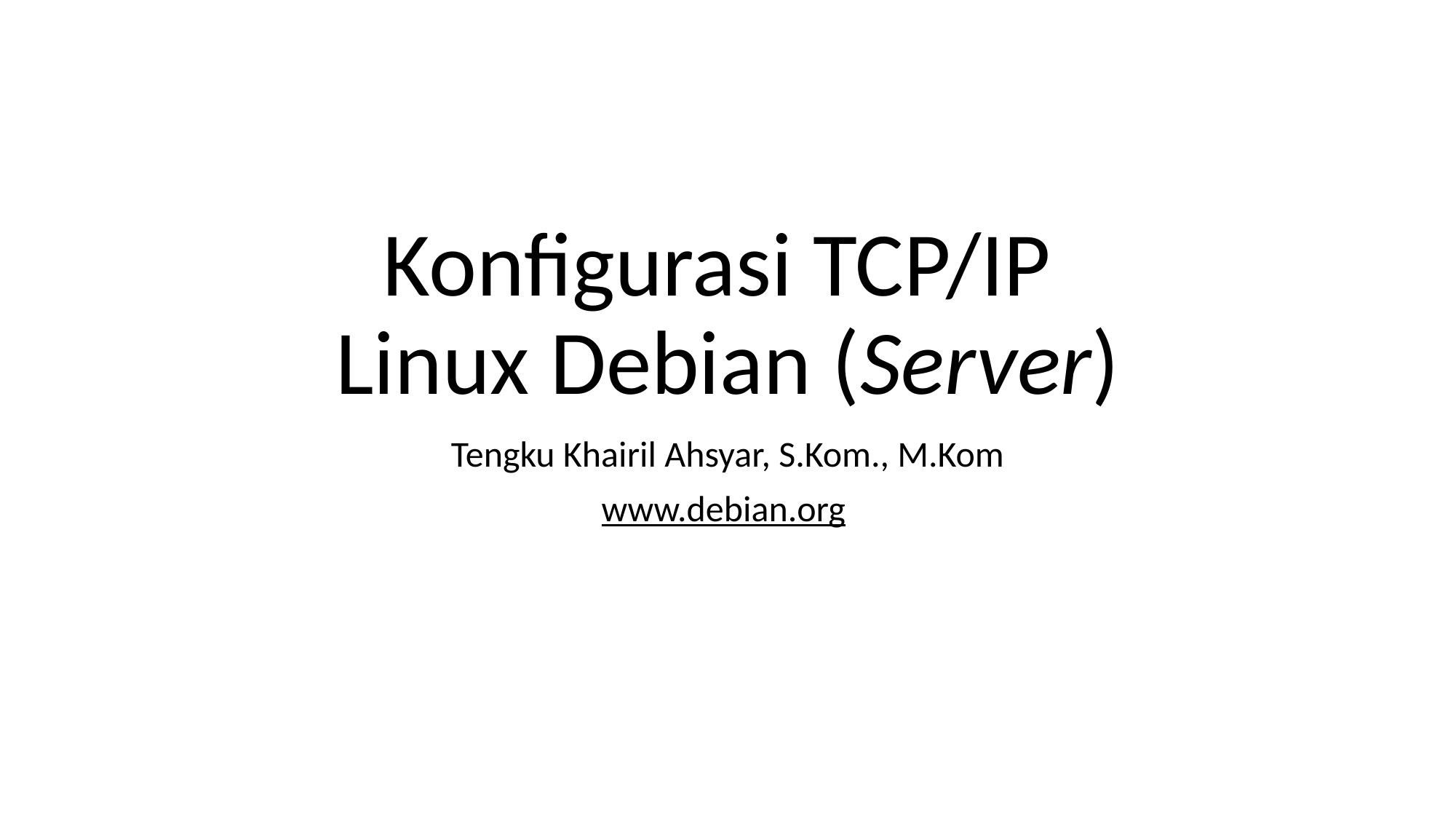

# Konfigurasi TCP/IP Linux Debian (Server)
Tengku Khairil Ahsyar, S.Kom., M.Kom
www.debian.org